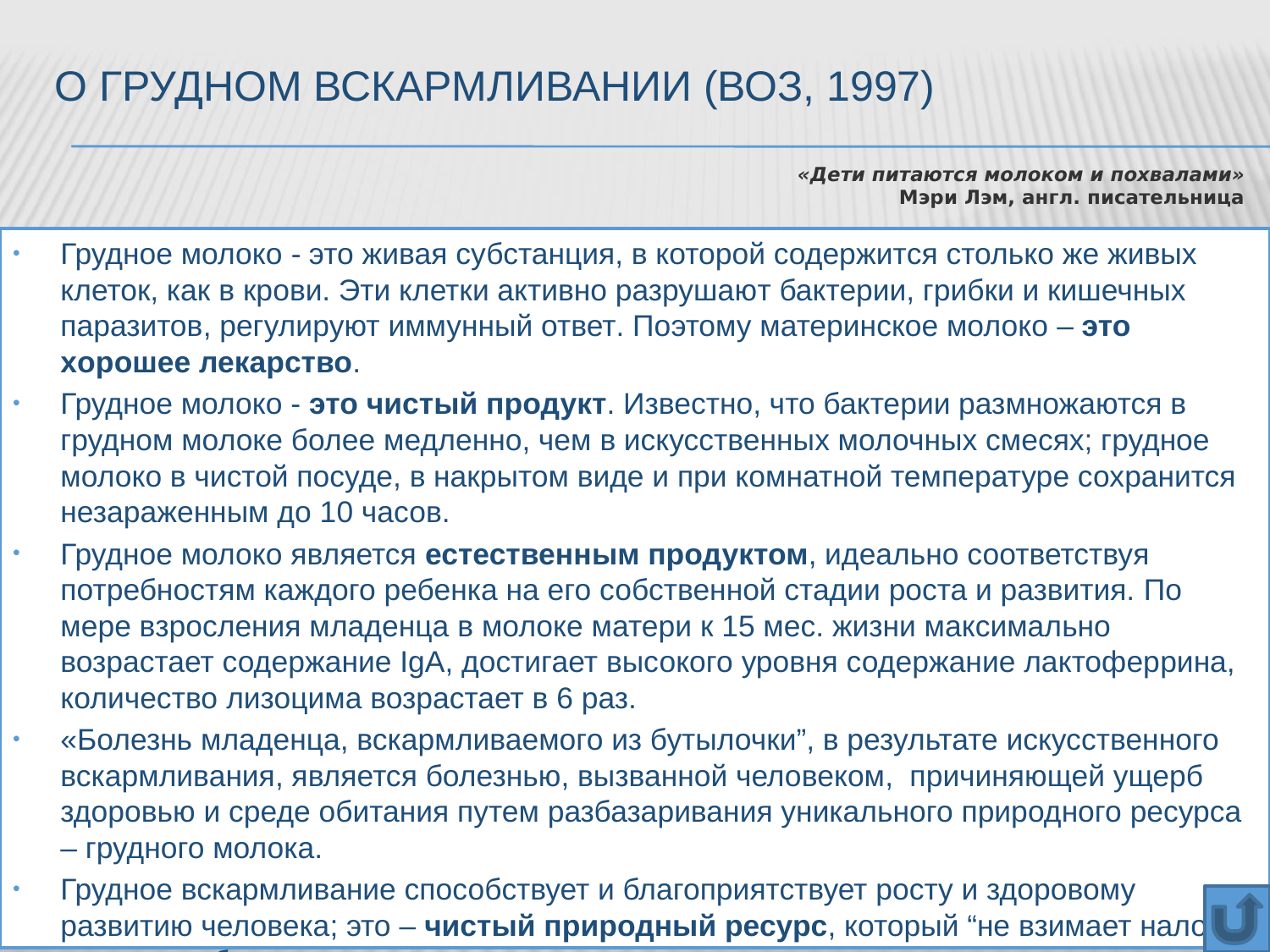

# О грудном вскармливании (ВОЗ, 1997)
«Дети питаются молоком и похвалами»
               Мэри Лэм, англ. писательница
Грудное молоко - это живая субстанция, в которой содержится столько же живых клеток, как в крови. Эти клетки активно разрушают бактерии, грибки и кишечных паразитов, регулируют иммунный ответ. Поэтому материнское молоко – это хорошее лекарство.
Грудное молоко - это чистый продукт. Известно, что бактерии размножаются в грудном молоке более медленно, чем в искусственных молочных смесях; грудное молоко в чистой посуде, в накрытом виде и при комнатной температуре сохранится незараженным до 10 часов.
Грудное молоко является естественным продуктом, идеально соответствуя потребностям каждого ребенка на его собственной стадии роста и развития. По  мере взросления младенца в молоке матери к 15 мес. жизни максимально возрастает содержание IgA, достигает высокого уровня содержание лактоферрина, количество лизоцима возрастает в 6 раз.
«Болезнь младенца, вскармливаемого из бутылочки”, в результате искусственного вскармливания, является болезнью, вызванной человеком,  причиняющей ущерб здоровью и среде обитания путем разбазаривания уникального природного ресурса – грудного молока.
Грудное вскармливание способствует и благоприятствует росту и здоровому развитию человека; это – чистый природный ресурс, который “не взимает налога” со среды обитания.